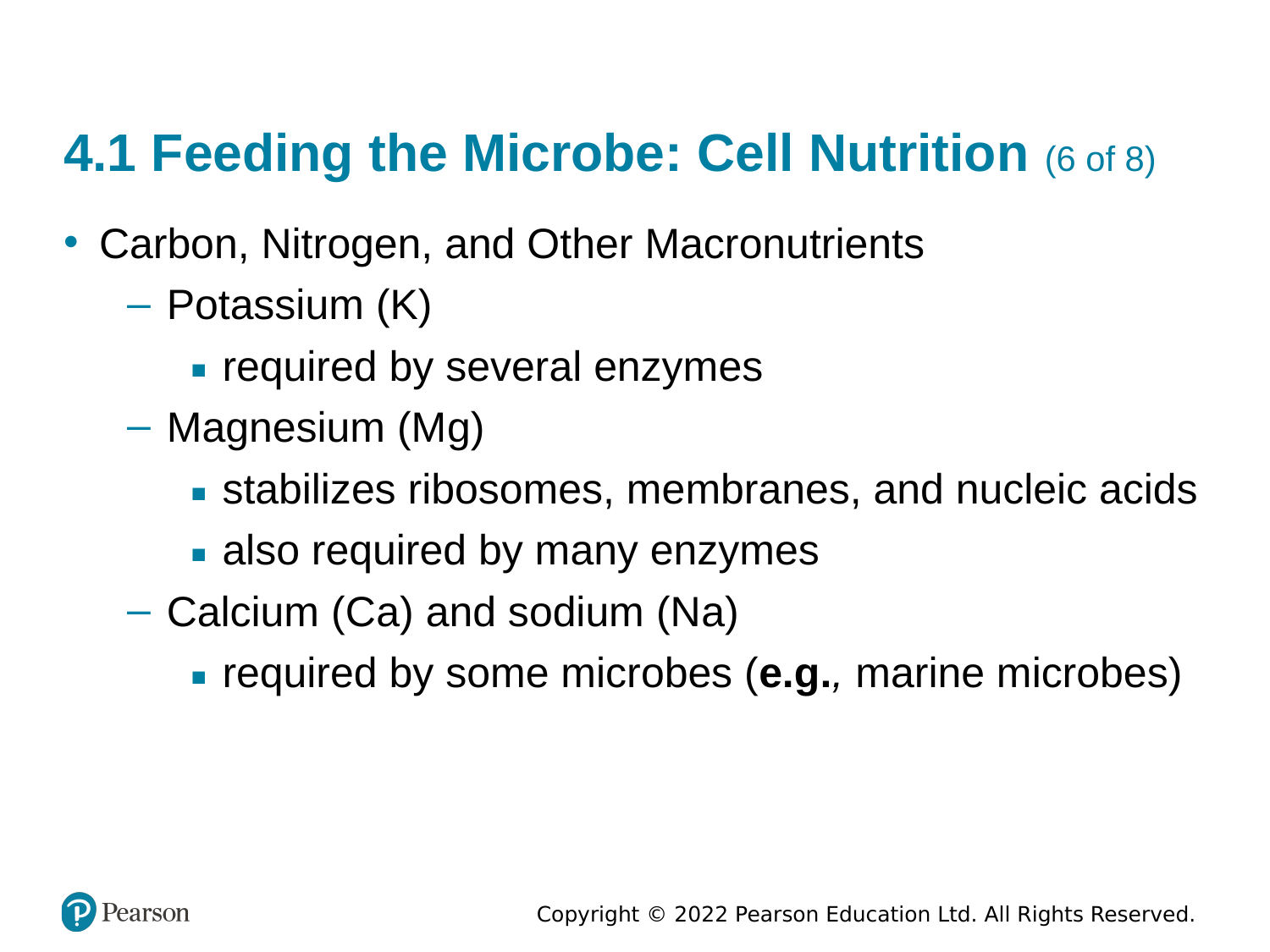

# 4.1 Feeding the Microbe: Cell Nutrition (6 of 8)
Carbon, Nitrogen, and Other Macronutrients
Potassium (K)
required by several enzymes
Magnesium (M g)
stabilizes ribosomes, membranes, and nucleic acids
also required by many enzymes
Calcium (C a) and sodium (N a)
required by some microbes (e.g., marine microbes)